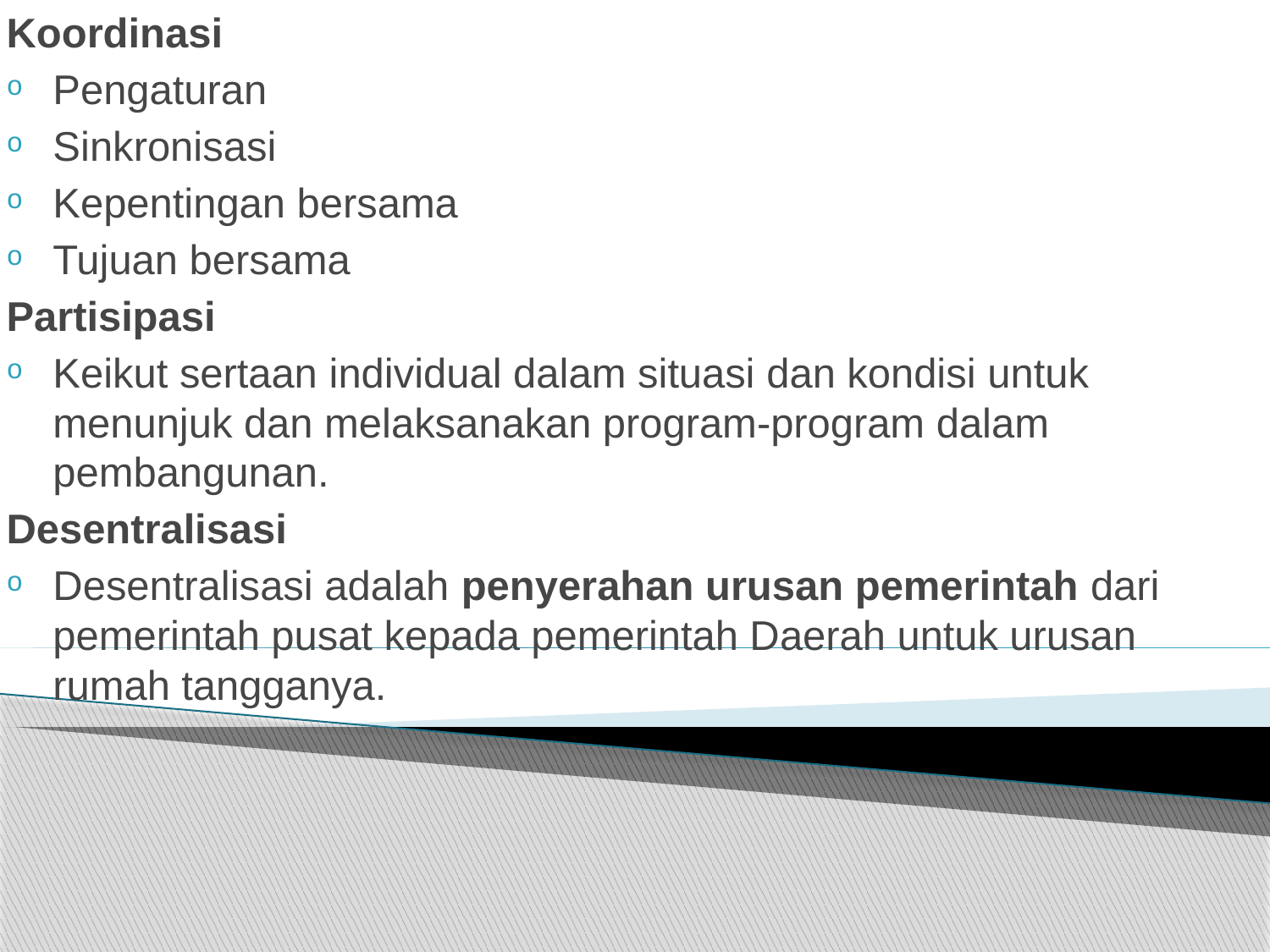

Koordinasi
Pengaturan
Sinkronisasi
Kepentingan bersama
Tujuan bersama
Partisipasi
Keikut sertaan individual dalam situasi dan kondisi untuk menunjuk dan melaksanakan program-program dalam pembangunan.
Desentralisasi
Desentralisasi adalah penyerahan urusan pemerintah dari pemerintah pusat kepada pemerintah Daerah untuk urusan rumah tangganya.